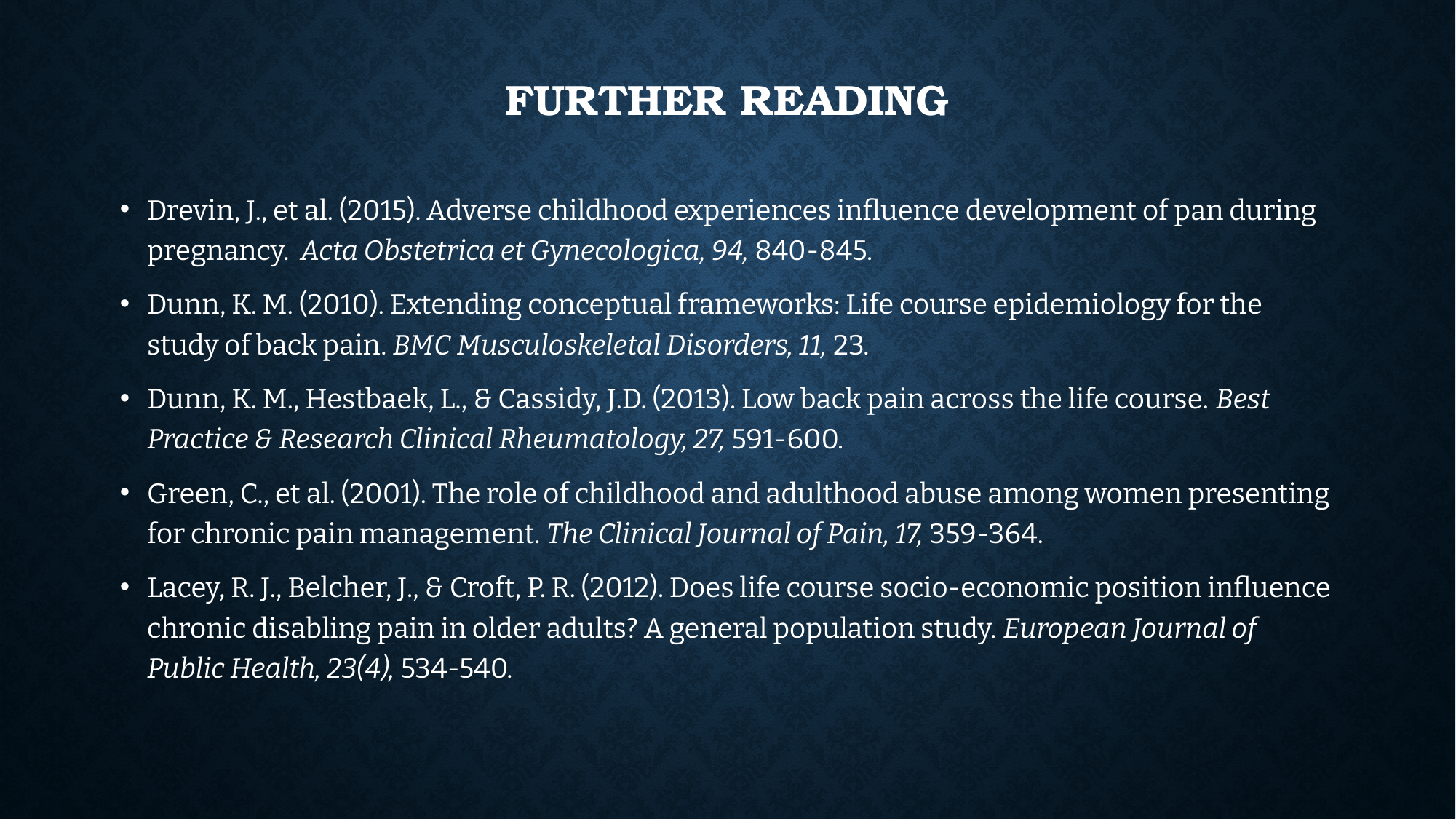

# Further reading
Drevin, J., et al. (2015). Adverse childhood experiences influence development of pan during pregnancy.  Acta Obstetrica et Gynecologica, 94, 840-845.
Dunn, K. M. (2010). Extending conceptual frameworks: Life course epidemiology for the study of back pain. BMC Musculoskeletal Disorders, 11, 23.
Dunn, K. M., Hestbaek, L., & Cassidy, J.D. (2013). Low back pain across the life course. Best Practice & Research Clinical Rheumatology, 27, 591-600.
Green, C., et al. (2001). The role of childhood and adulthood abuse among women presenting for chronic pain management. The Clinical Journal of Pain, 17, 359-364.
Lacey, R. J., Belcher, J., & Croft, P. R. (2012). Does life course socio-economic position influence chronic disabling pain in older adults? A general population study. European Journal of Public Health, 23(4), 534-540.